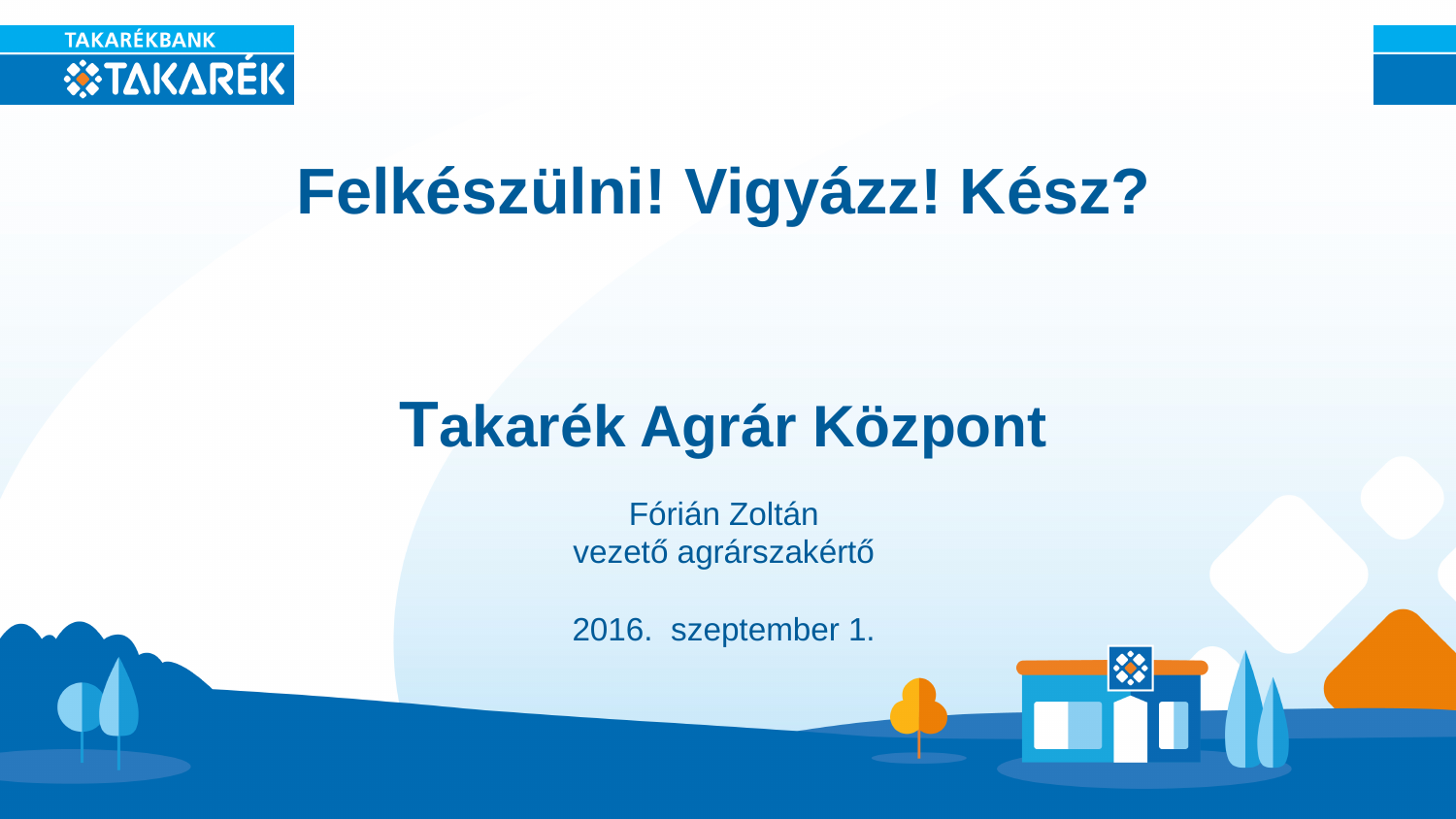

Felkészülni! Vigyázz! Kész?

Takarék Agrár Központ
Fórián Zoltán
vezető agrárszakértő

2016.  szeptember 1.